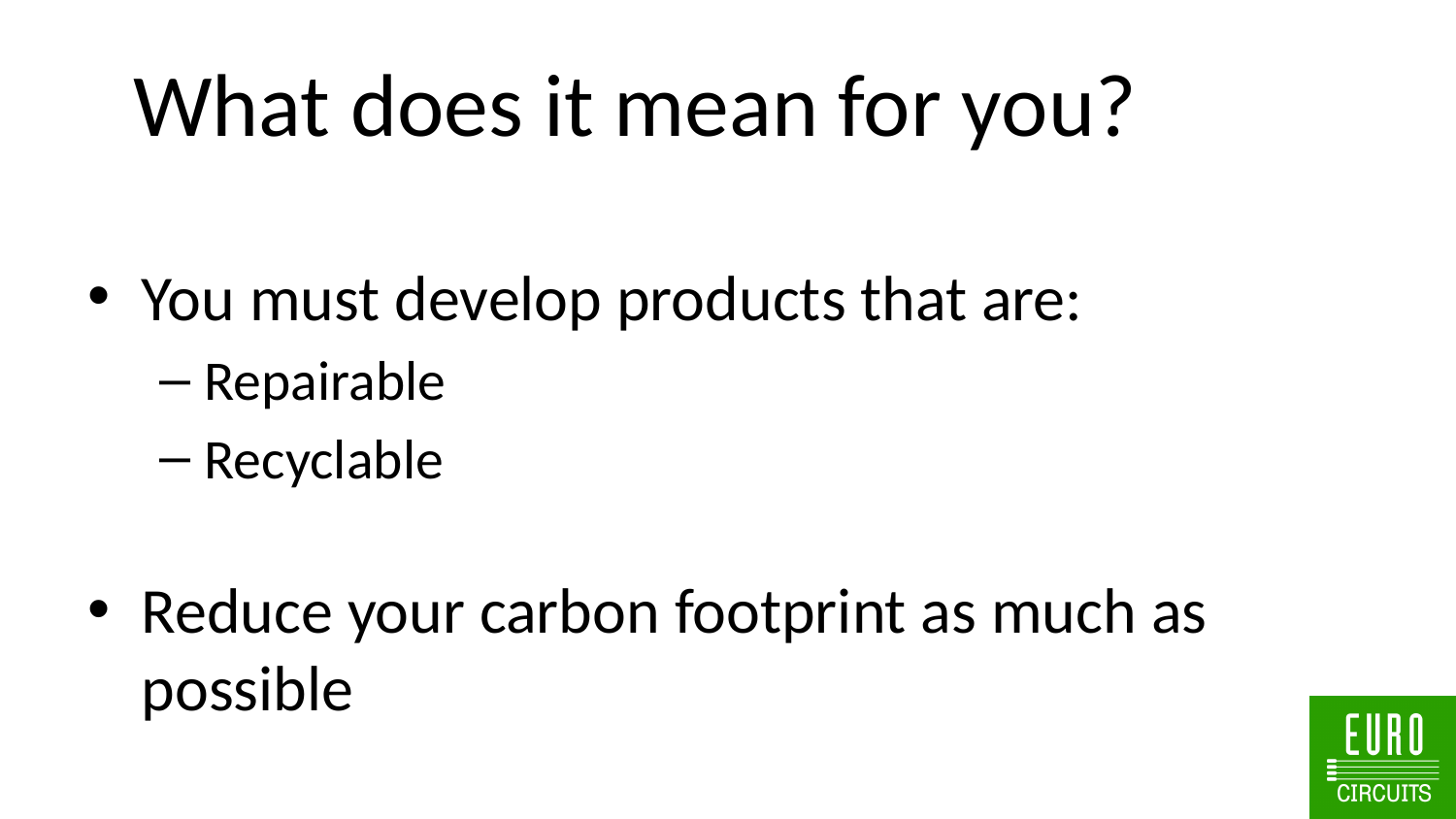

# What does it mean for you?
You must develop products that are:
Repairable
Recyclable
Reduce your carbon footprint as much as possible